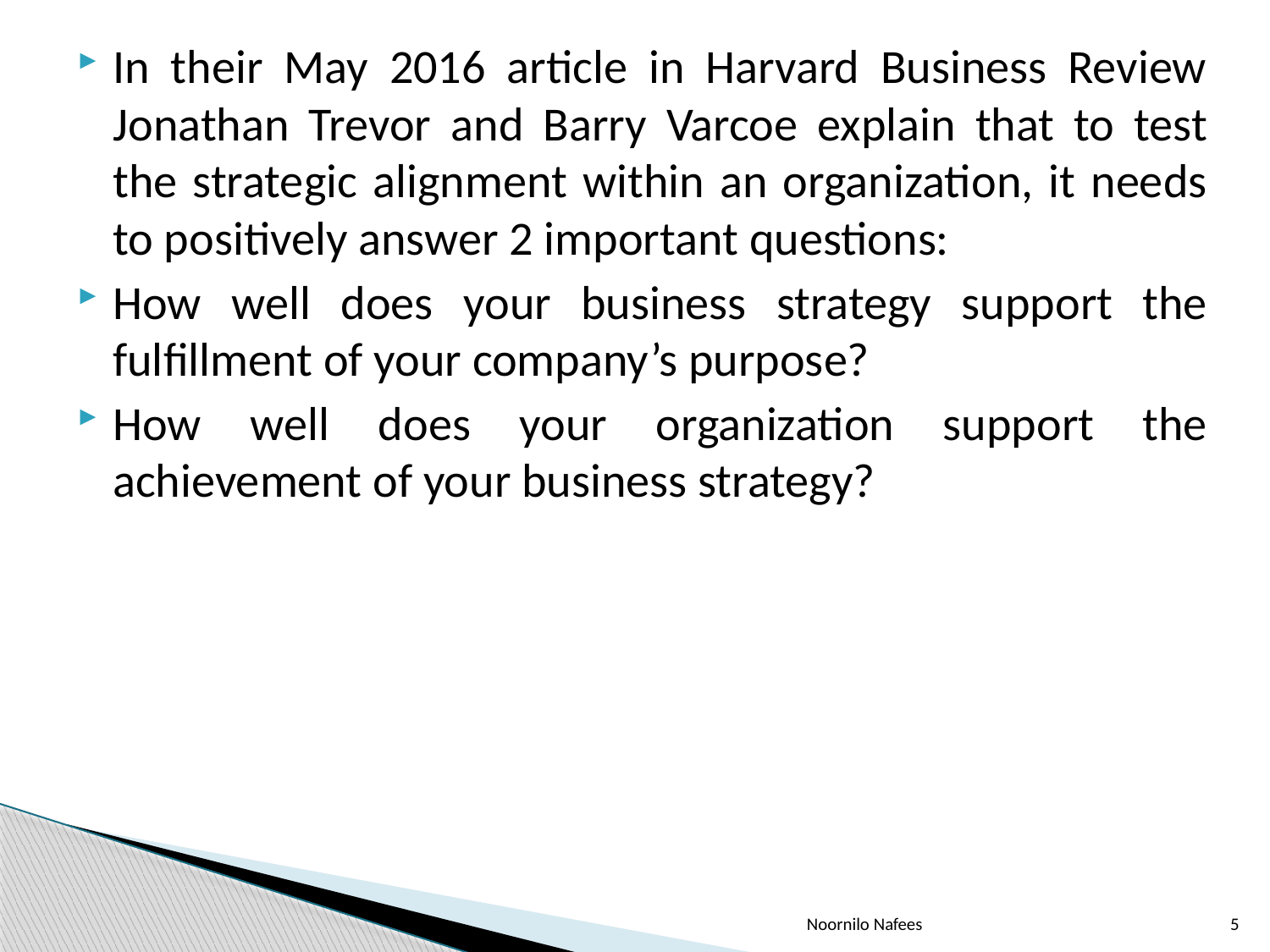

In their May 2016 article in Harvard Business Review Jonathan Trevor and Barry Varcoe explain that to test the strategic alignment within an organization, it needs to positively answer 2 important questions:
How well does your business strategy support the fulfillment of your company’s purpose?
How well does your organization support the achievement of your business strategy?

Noornilo Nafees
5